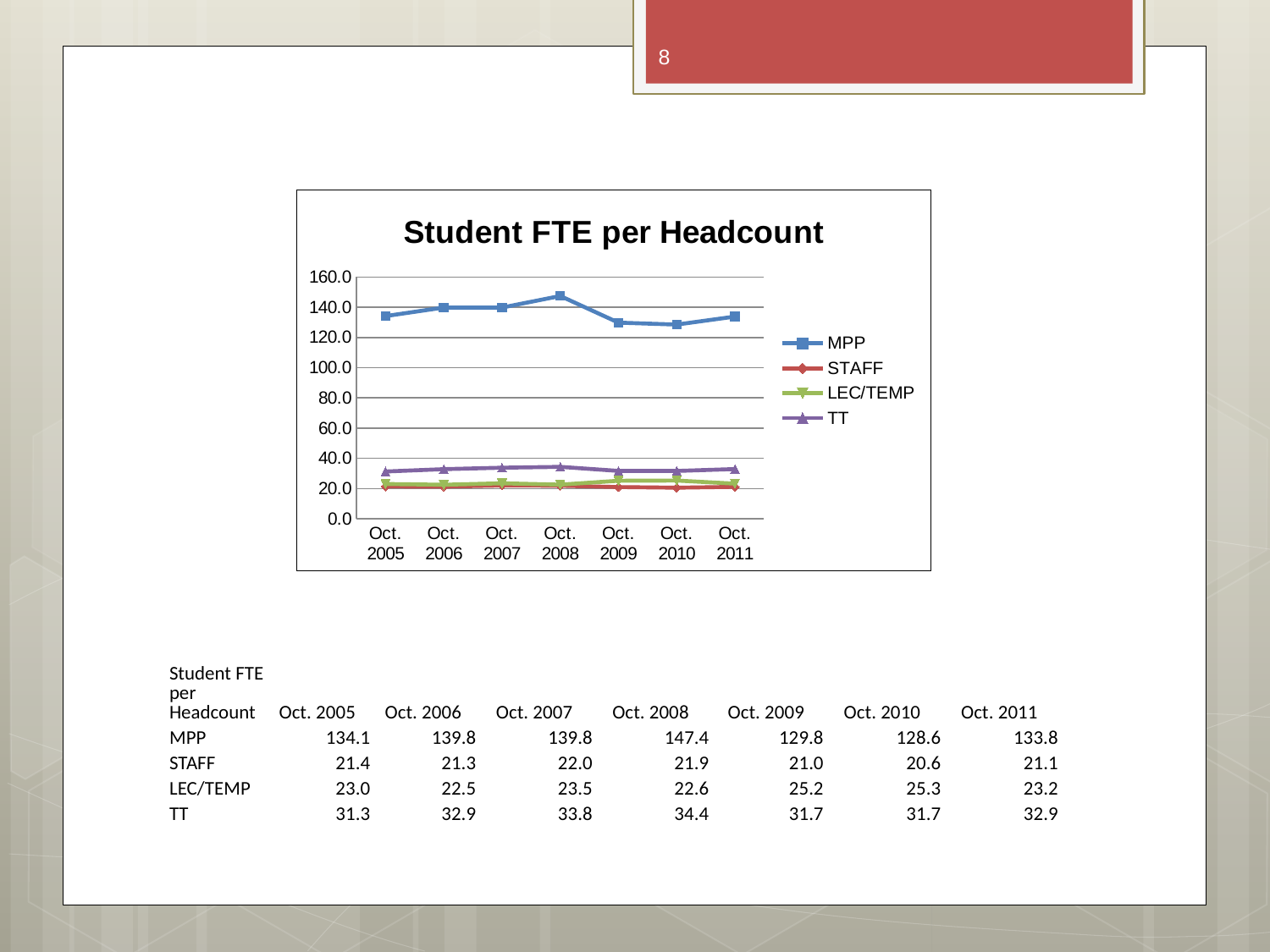

8

### Chart: Student FTE per Headcount

| Category | MPP | STAFF | LEC/TEMP | TT |
|---|---|---|---|---|
| Oct. 2005 | 134.1449275362319 | 21.39291217257316 | 23.0248756218906 | 31.30552423900786 |
| Oct. 2006 | 139.8066037735849 | 21.26183644189383 | 22.52203647416409 | 32.85920177383586 |
| Oct. 2007 | 139.8045454545454 | 22.0480286738351 | 23.47862595419847 | 33.79890109890117 |
| Oct. 2008 | 147.4380952380952 | 21.86581920903953 | 22.58351568198391 | 34.36403995560484 |
| Oct. 2009 | 129.8409090909091 | 21.00367647058821 | 25.18959435626102 | 31.70366259711429 |
| Oct. 2010 | 128.5518867924528 | 20.58383685800603 | 25.30454967502317 | 31.65272938443669 |
| Oct. 2011 | 133.8181818181818 | 21.1398337112623 | 23.24854530340813 | 32.90352941176464 |
| Student FTE per Headcount | Oct. 2005 | Oct. 2006 | Oct. 2007 | Oct. 2008 | Oct. 2009 | Oct. 2010 | Oct. 2011 |
| --- | --- | --- | --- | --- | --- | --- | --- |
| MPP | 134.1 | 139.8 | 139.8 | 147.4 | 129.8 | 128.6 | 133.8 |
| STAFF | 21.4 | 21.3 | 22.0 | 21.9 | 21.0 | 20.6 | 21.1 |
| LEC/TEMP | 23.0 | 22.5 | 23.5 | 22.6 | 25.2 | 25.3 | 23.2 |
| TT | 31.3 | 32.9 | 33.8 | 34.4 | 31.7 | 31.7 | 32.9 |